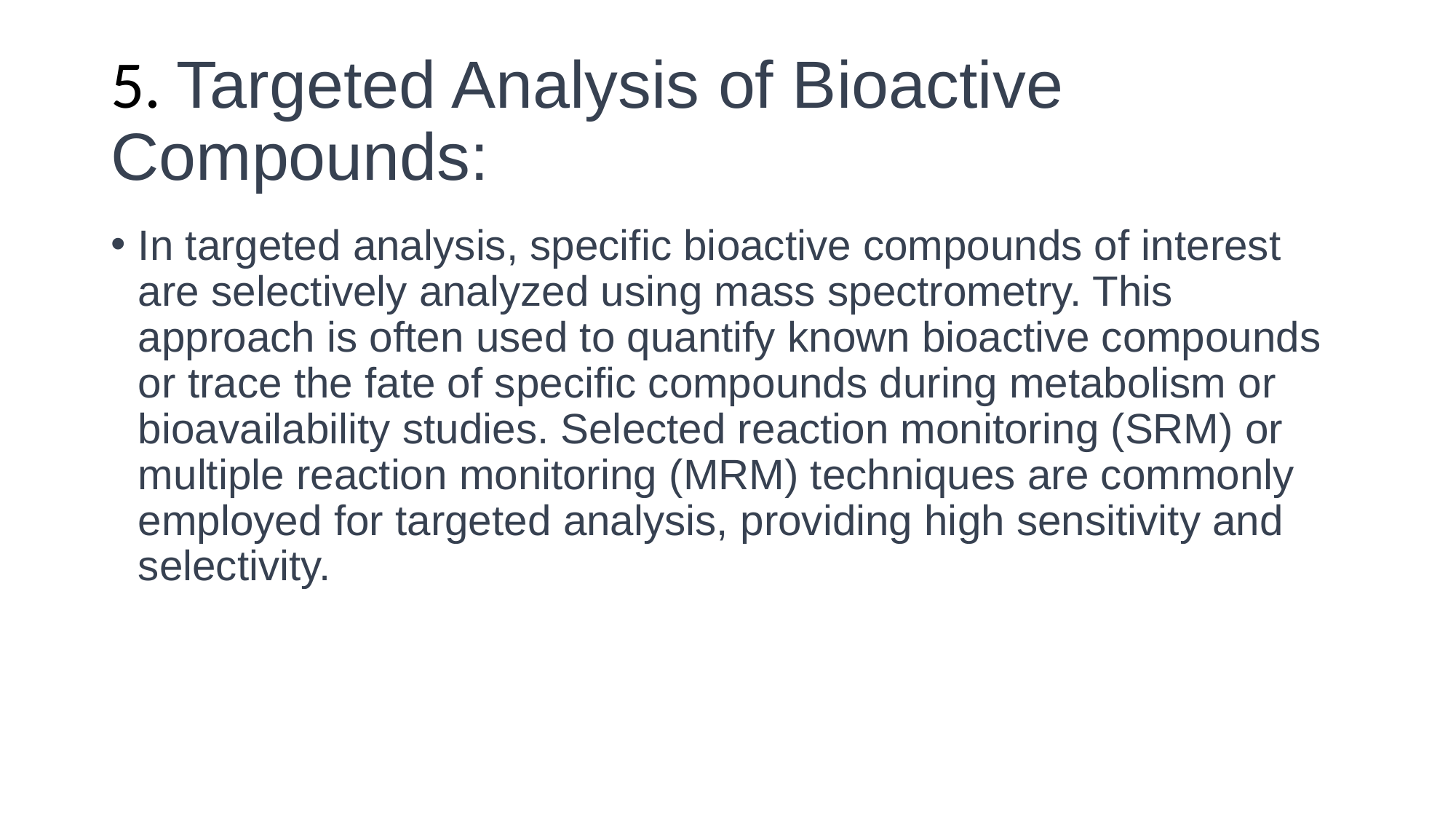

# 5. Targeted Analysis of Bioactive Compounds:
In targeted analysis, specific bioactive compounds of interest are selectively analyzed using mass spectrometry. This approach is often used to quantify known bioactive compounds or trace the fate of specific compounds during metabolism or bioavailability studies. Selected reaction monitoring (SRM) or multiple reaction monitoring (MRM) techniques are commonly employed for targeted analysis, providing high sensitivity and selectivity.